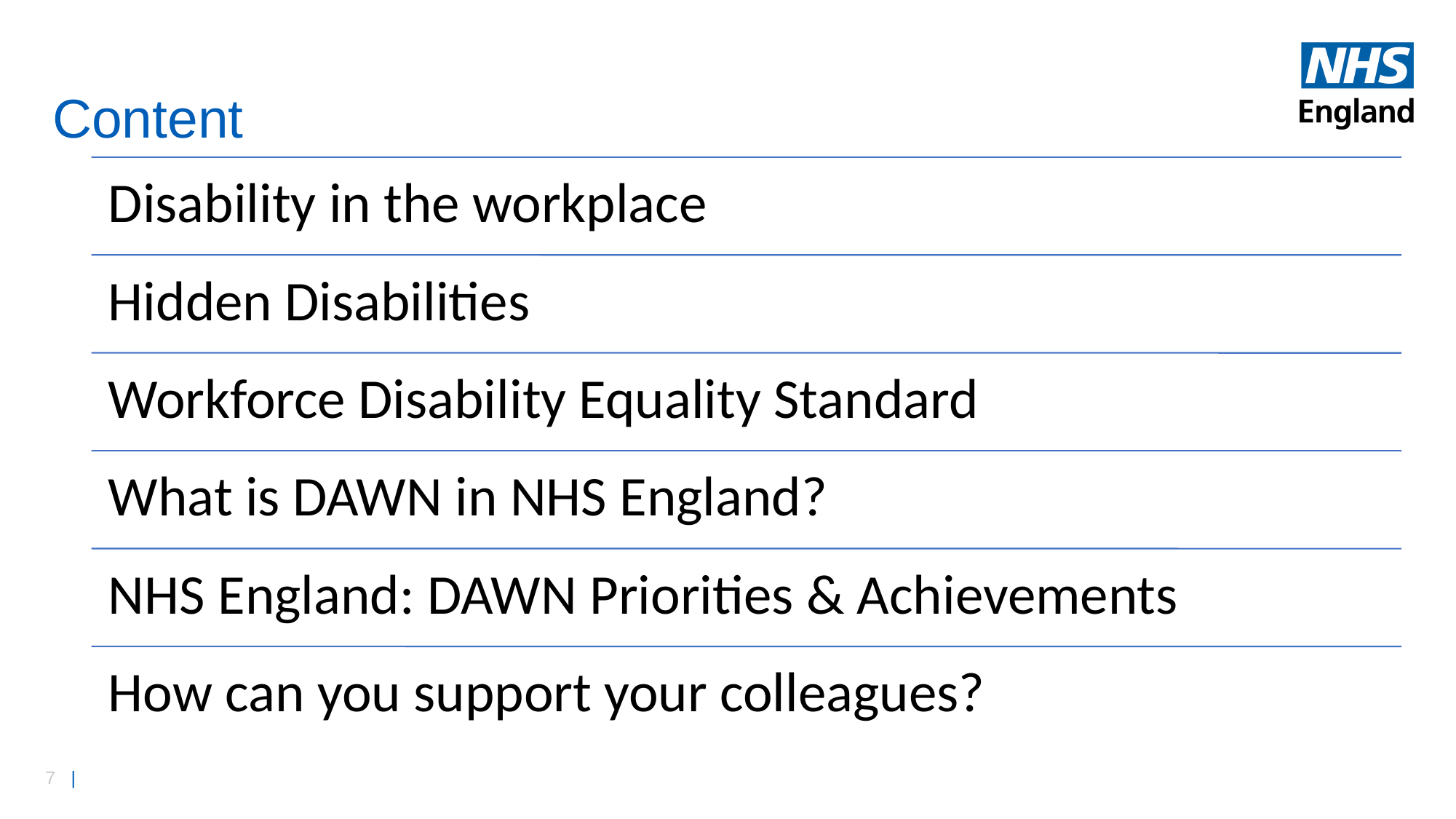

# Content
Disability in the workplace
Hidden Disabilities
Workforce Disability Equality Standard
What is DAWN in NHS England?
NHS England: DAWN Priorities & Achievements
How can you support your colleagues?